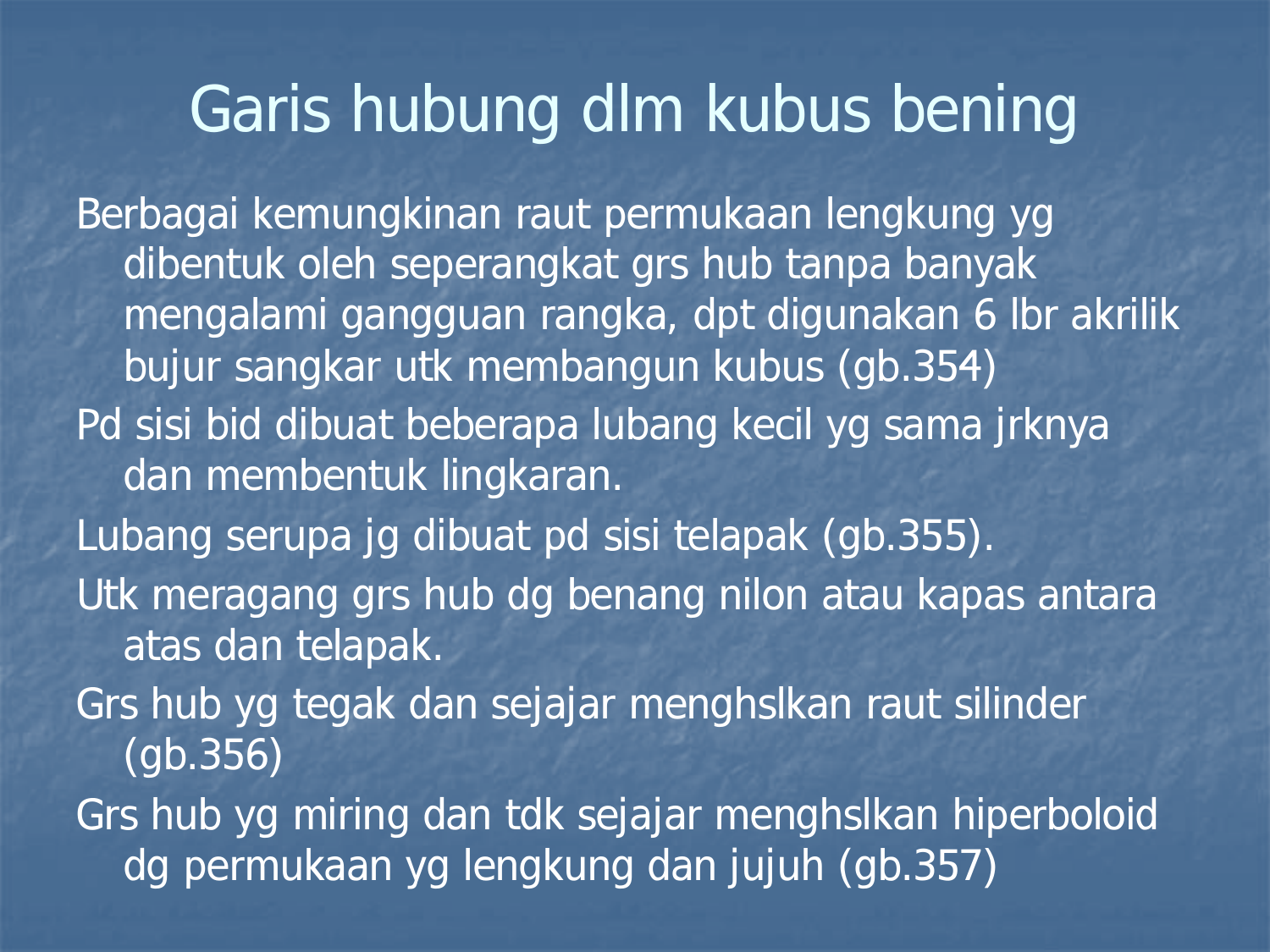

# Garis hubung dlm kubus bening
Berbagai kemungkinan raut permukaan lengkung yg dibentuk oleh seperangkat grs hub tanpa banyak mengalami gangguan rangka, dpt digunakan 6 lbr akrilik bujur sangkar utk membangun kubus (gb.354)
Pd sisi bid dibuat beberapa lubang kecil yg sama jrknya dan membentuk lingkaran.
Lubang serupa jg dibuat pd sisi telapak (gb.355).
Utk meragang grs hub dg benang nilon atau kapas antara atas dan telapak.
Grs hub yg tegak dan sejajar menghslkan raut silinder (gb.356)
Grs hub yg miring dan tdk sejajar menghslkan hiperboloid dg permukaan yg lengkung dan jujuh (gb.357)